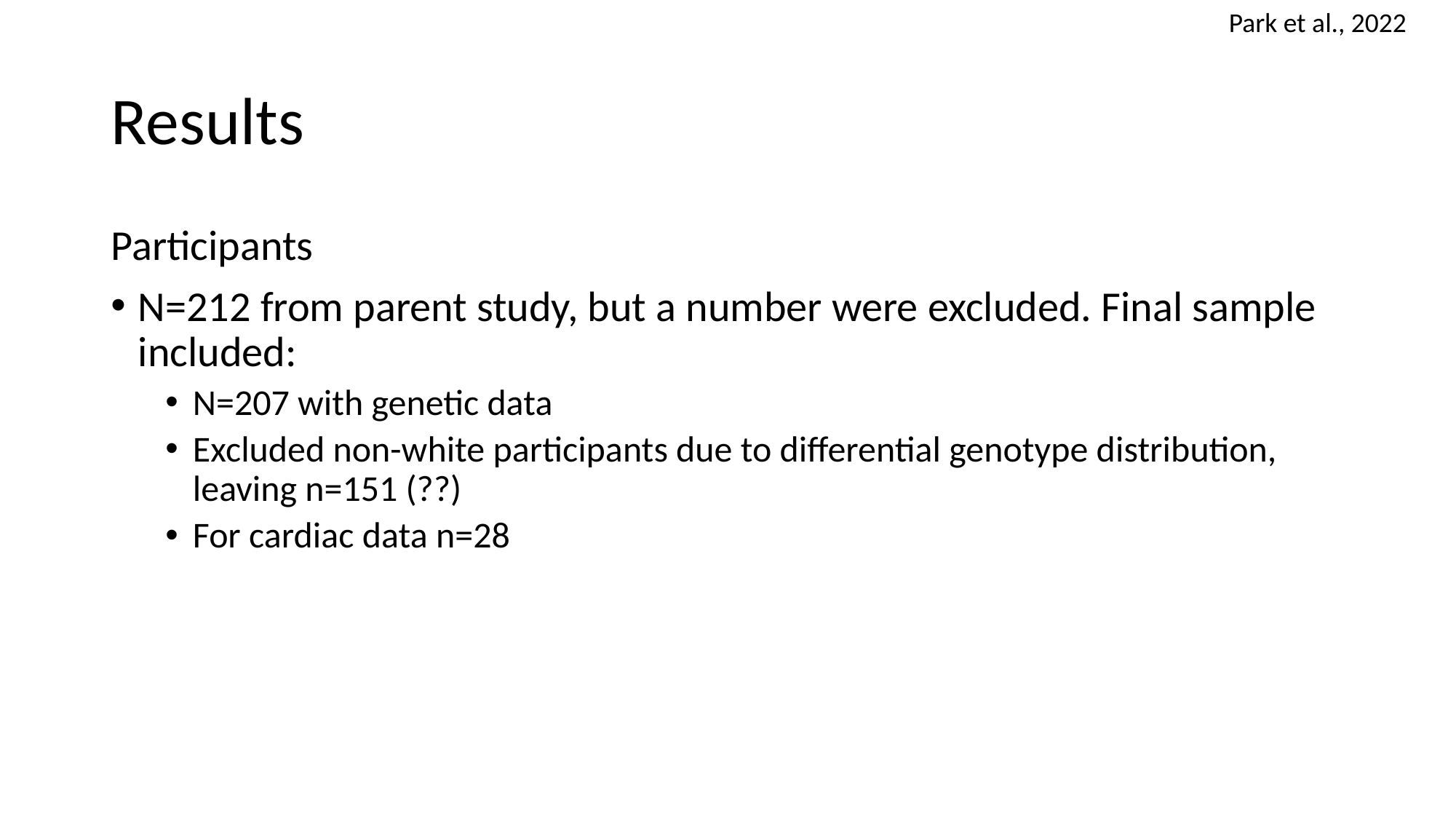

Park et al., 2022
# Results
Participants
N=212 from parent study, but a number were excluded. Final sample included:
N=207 with genetic data
Excluded non-white participants due to differential genotype distribution, leaving n=151 (??)
For cardiac data n=28